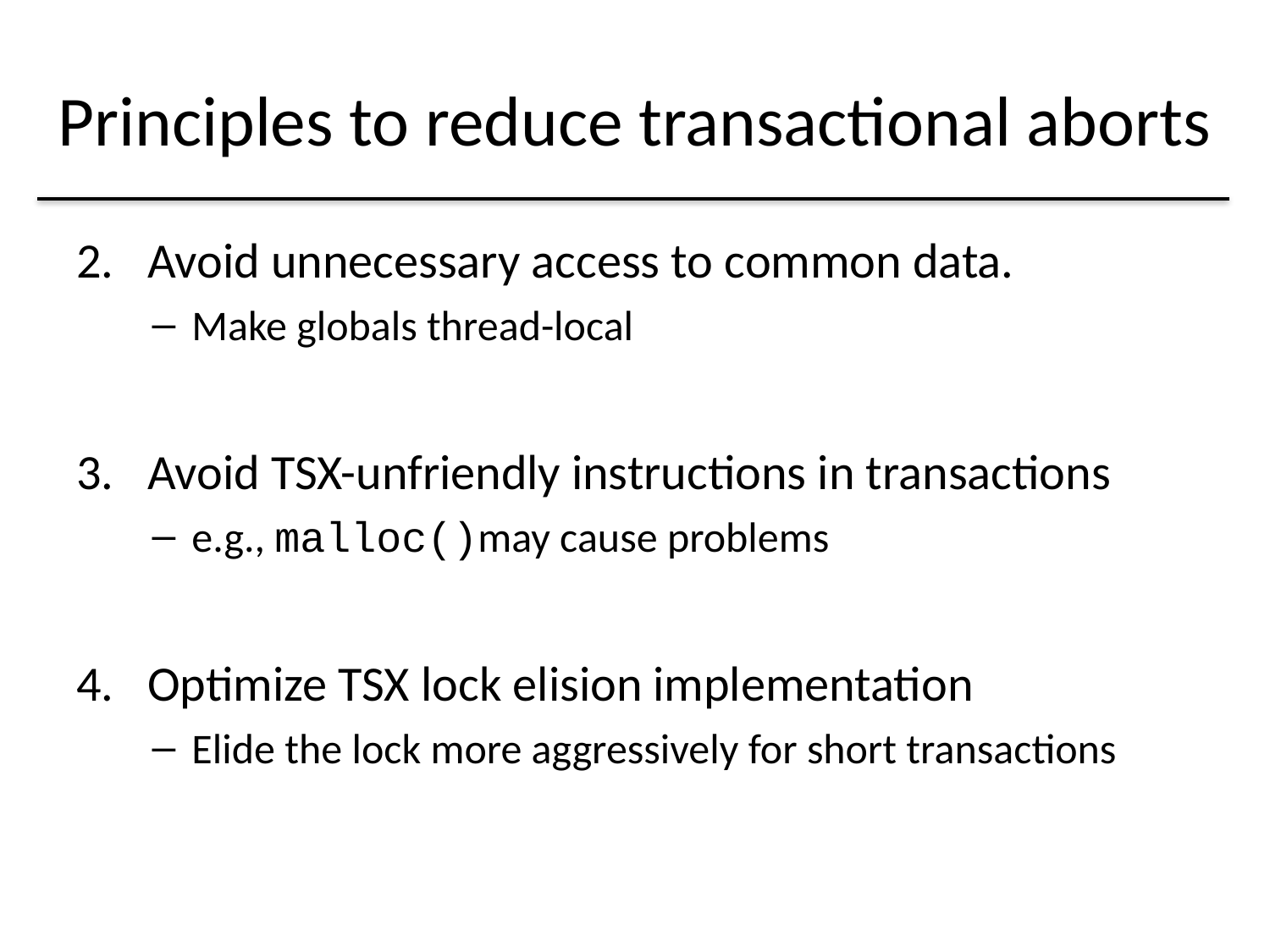

# Principles to reduce transactional aborts
Avoid unnecessary access to common data.
Make globals thread-local
Avoid TSX-unfriendly instructions in transactions
e.g., malloc()may cause problems
Optimize TSX lock elision implementation
Elide the lock more aggressively for short transactions